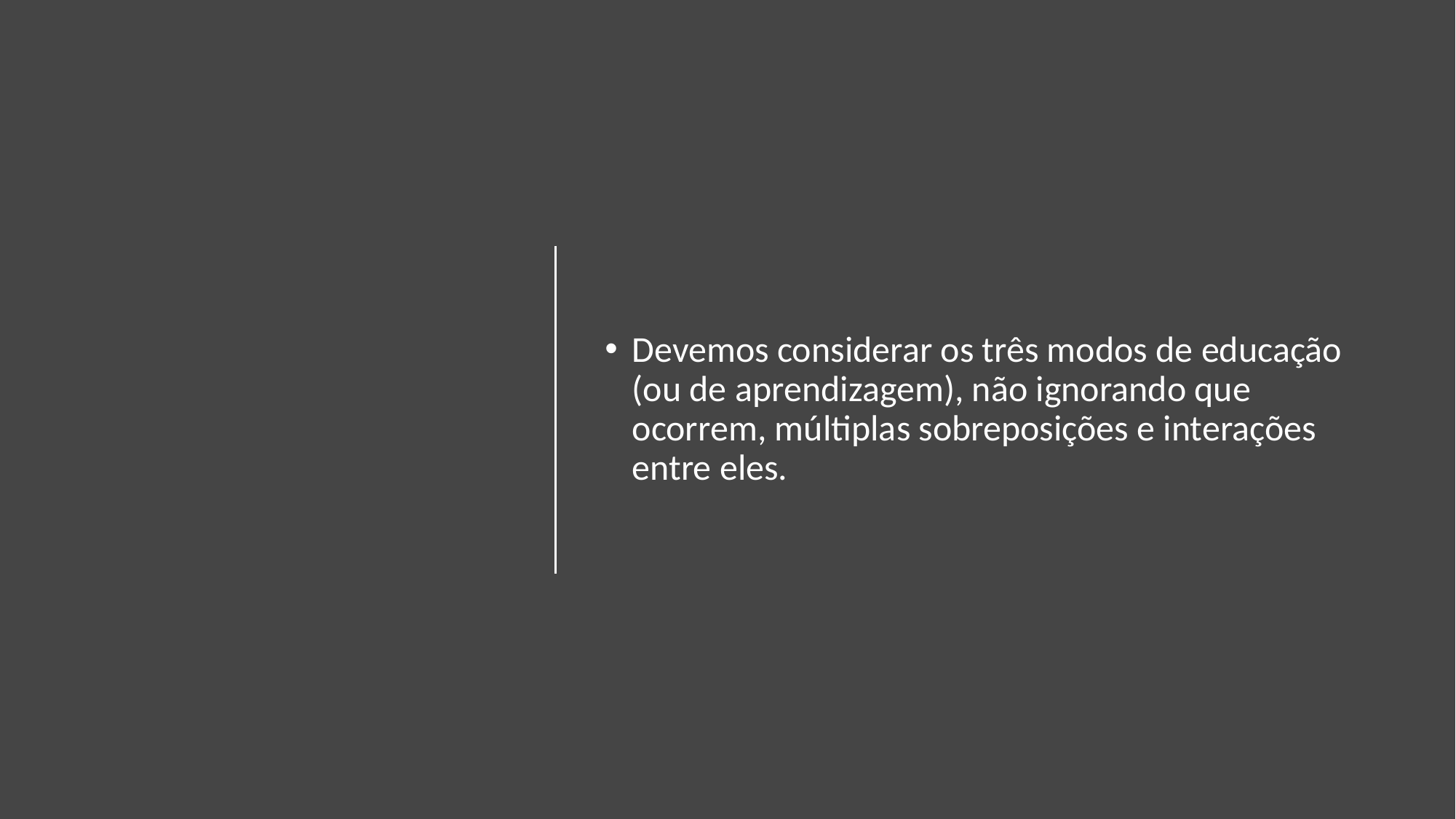

#
Devemos considerar os três modos de educação (ou de aprendizagem), não ignorando que ocorrem, múltiplas sobreposições e interações entre eles.